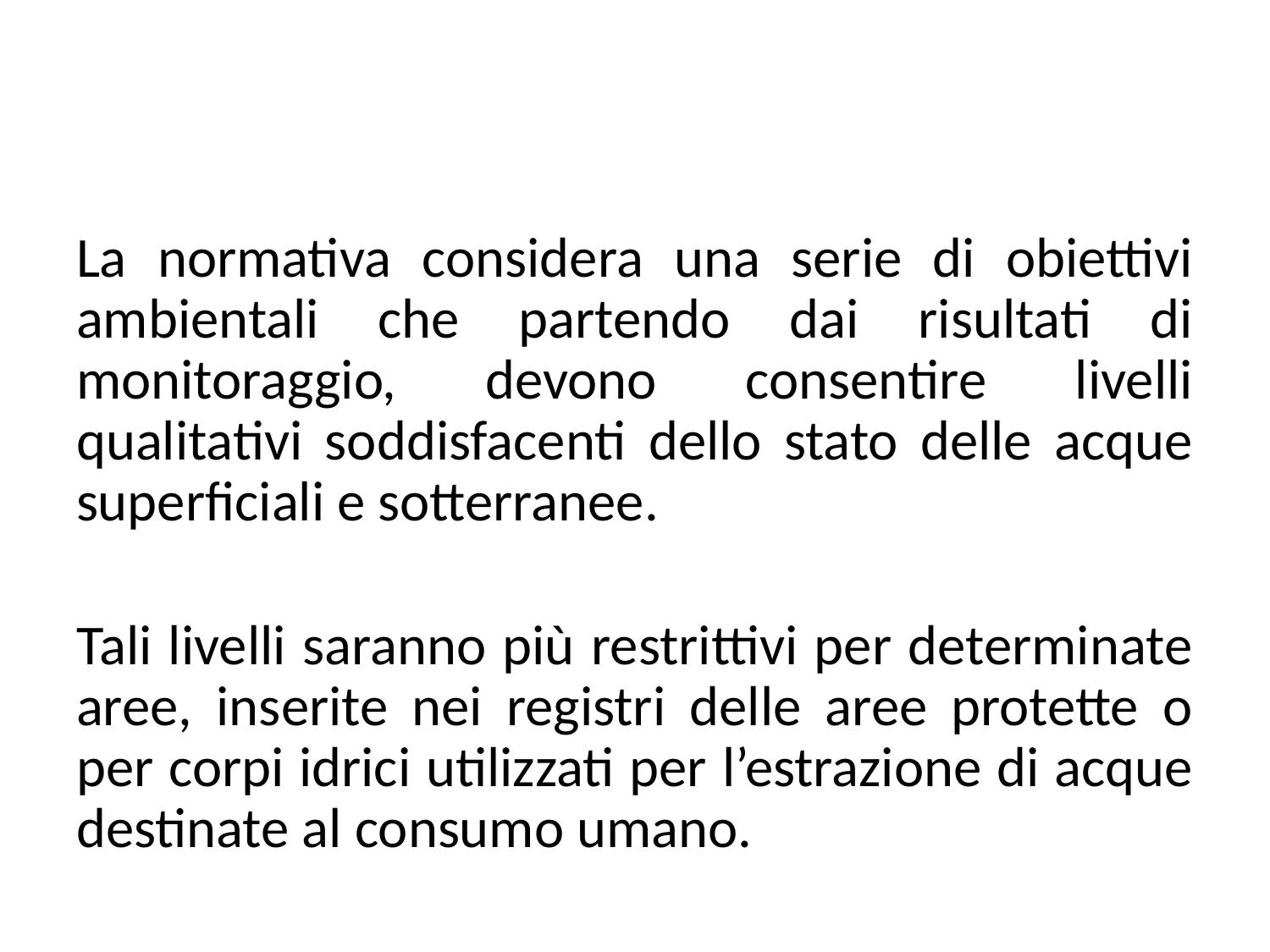

#
La normativa considera una serie di obiettivi ambientali che partendo dai risultati di monitoraggio, devono consentire livelli qualitativi soddisfacenti dello stato delle acque superficiali e sotterranee.

Tali livelli saranno più restrittivi per determinate aree, inserite nei registri delle aree protette o per corpi idrici utilizzati per l’estrazione di acque destinate al consumo umano.